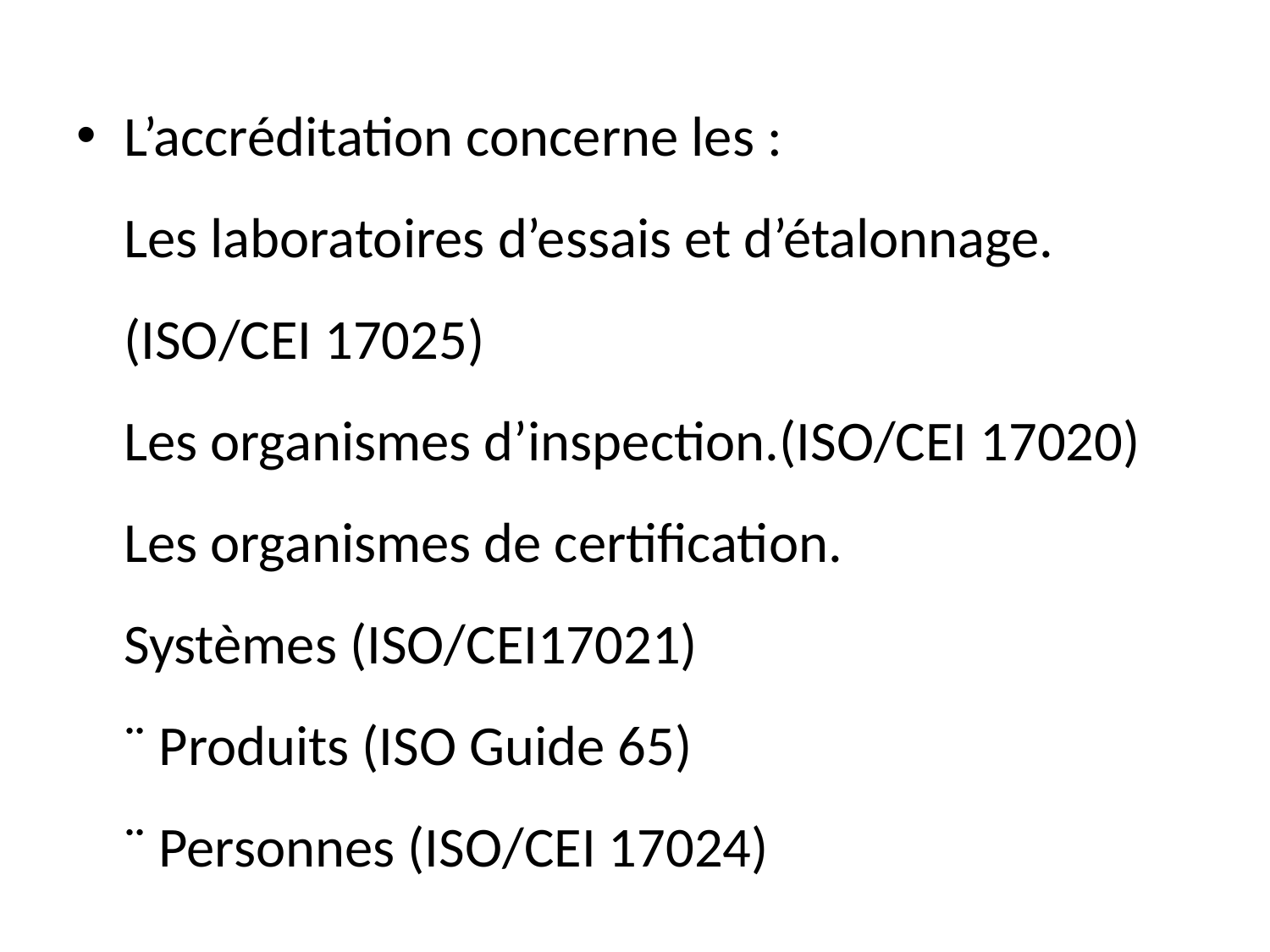

L’accréditation concerne les :
Les laboratoires d’essais et d’étalonnage. (ISO/CEI 17025)
Les organismes d’inspection.(ISO/CEI 17020)
Les organismes de certification. 
Systèmes (ISO/CEI17021)
¨ Produits (ISO Guide 65)
¨ Personnes (ISO/CEI 17024)